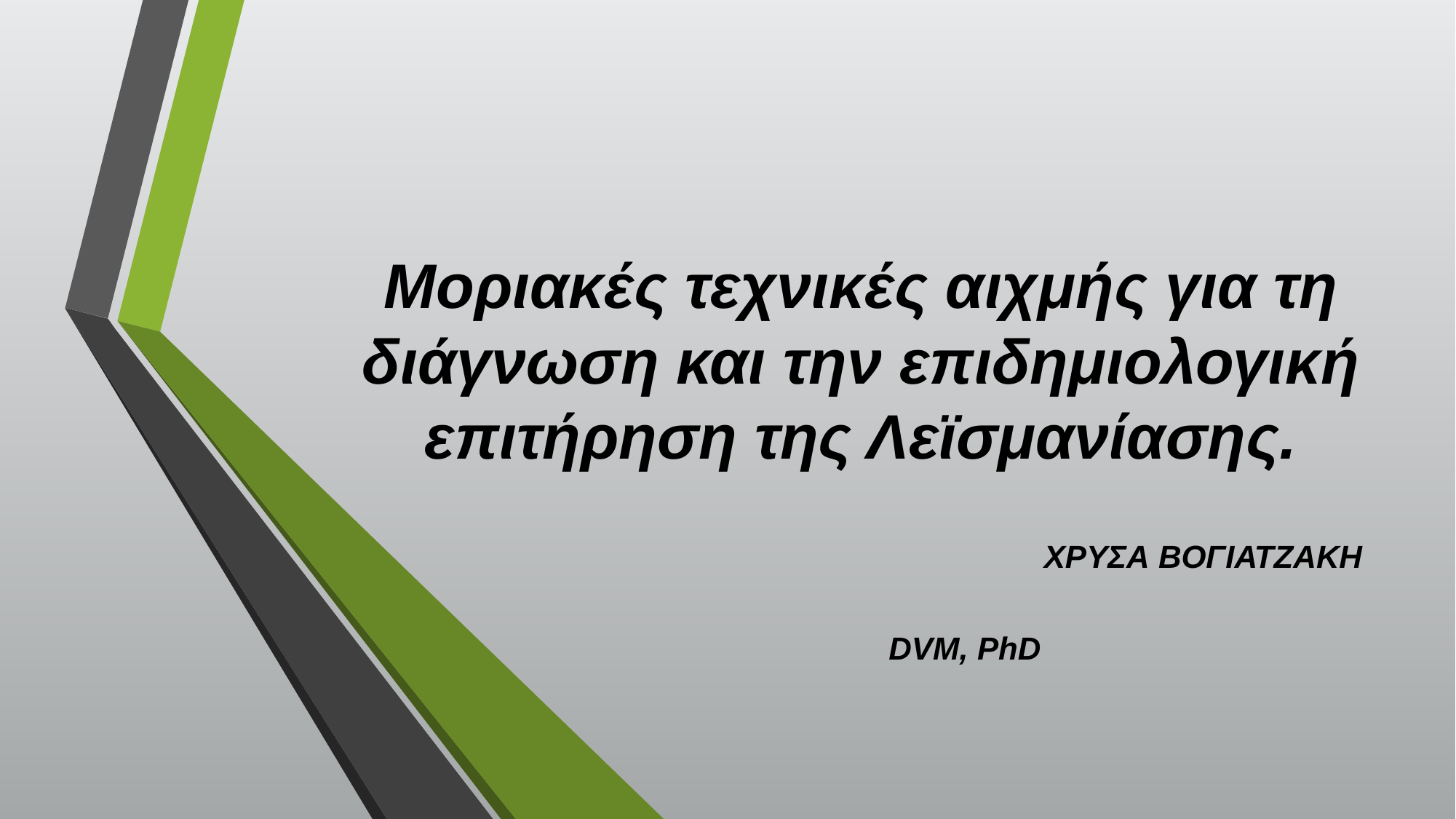

# Μοριακές τεχνικές αιχμής για τη διάγνωση και την επιδημιολογική επιτήρηση της Λεϊσμανίασης.

 ΧΡΥΣΑ ΒΟΓΙΑΤΖΑΚΗ
                                                                                              DVM, PhD